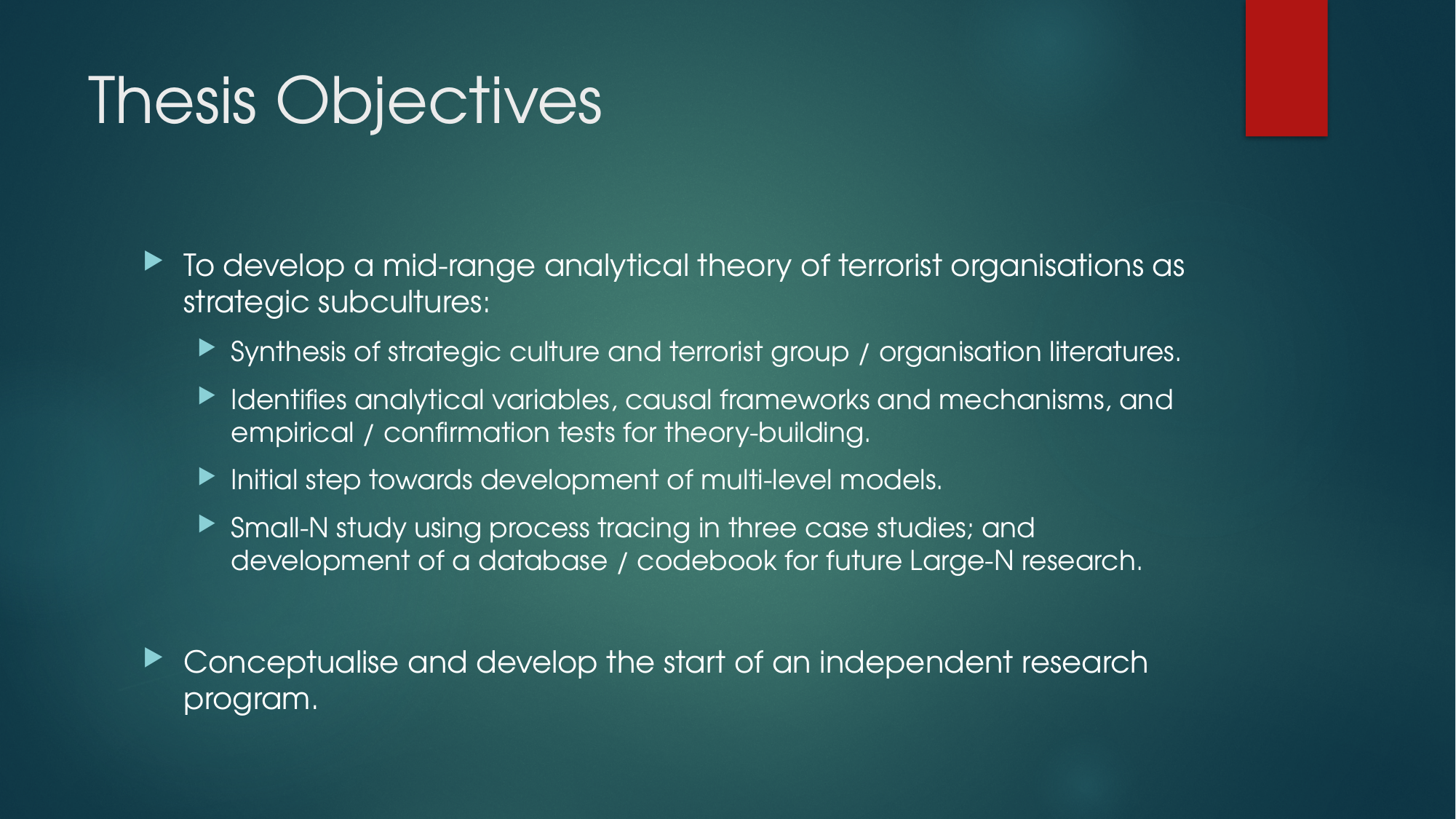

# Thesis Objectives
To develop a mid-range analytical theory of terrorist organisations as strategic subcultures:
Synthesis of strategic culture and terrorist group / organisation literatures.
Identifies analytical variables, causal frameworks and mechanisms, and empirical / confirmation tests for theory-building.
Initial step towards development of multi-level models.
Small-N study using process tracing in three case studies; and development of a database / codebook for future Large-N research.

Conceptualise and develop the start of an independent research program.